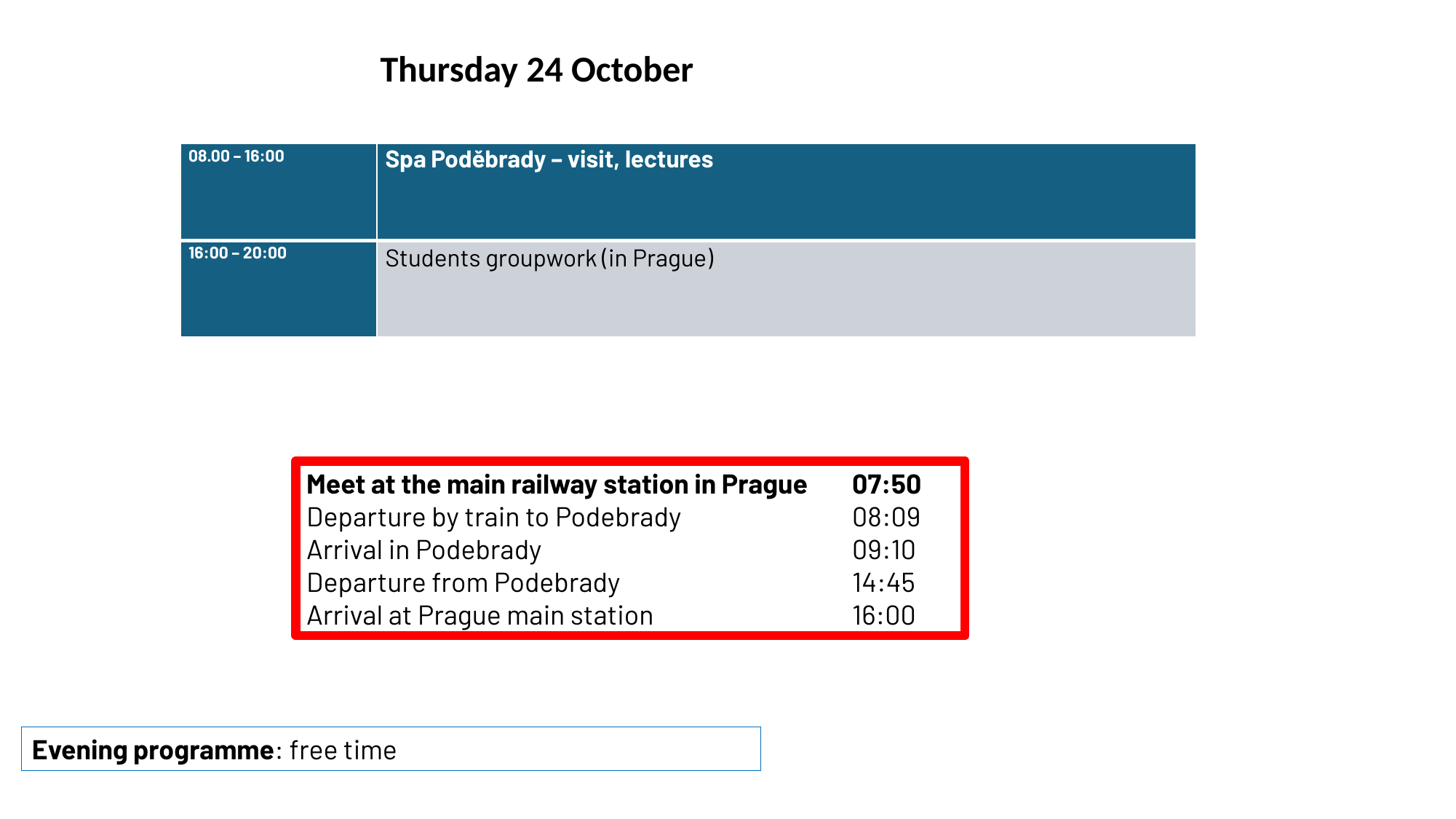

Thursday 24 October

| 08.00 – 16:00 | Spa Poděbrady – visit, lectures |
| --- | --- |
| 16:00 – 20:00 | Students groupwork (in Prague) |
Meet at the main railway station in Prague 	07:50
Departure by train to Podebrady		08:09
Arrival in Podebrady			09:10
Departure from Podebrady			14:45
Arrival at Prague main station		16:00
Evening programme: free time